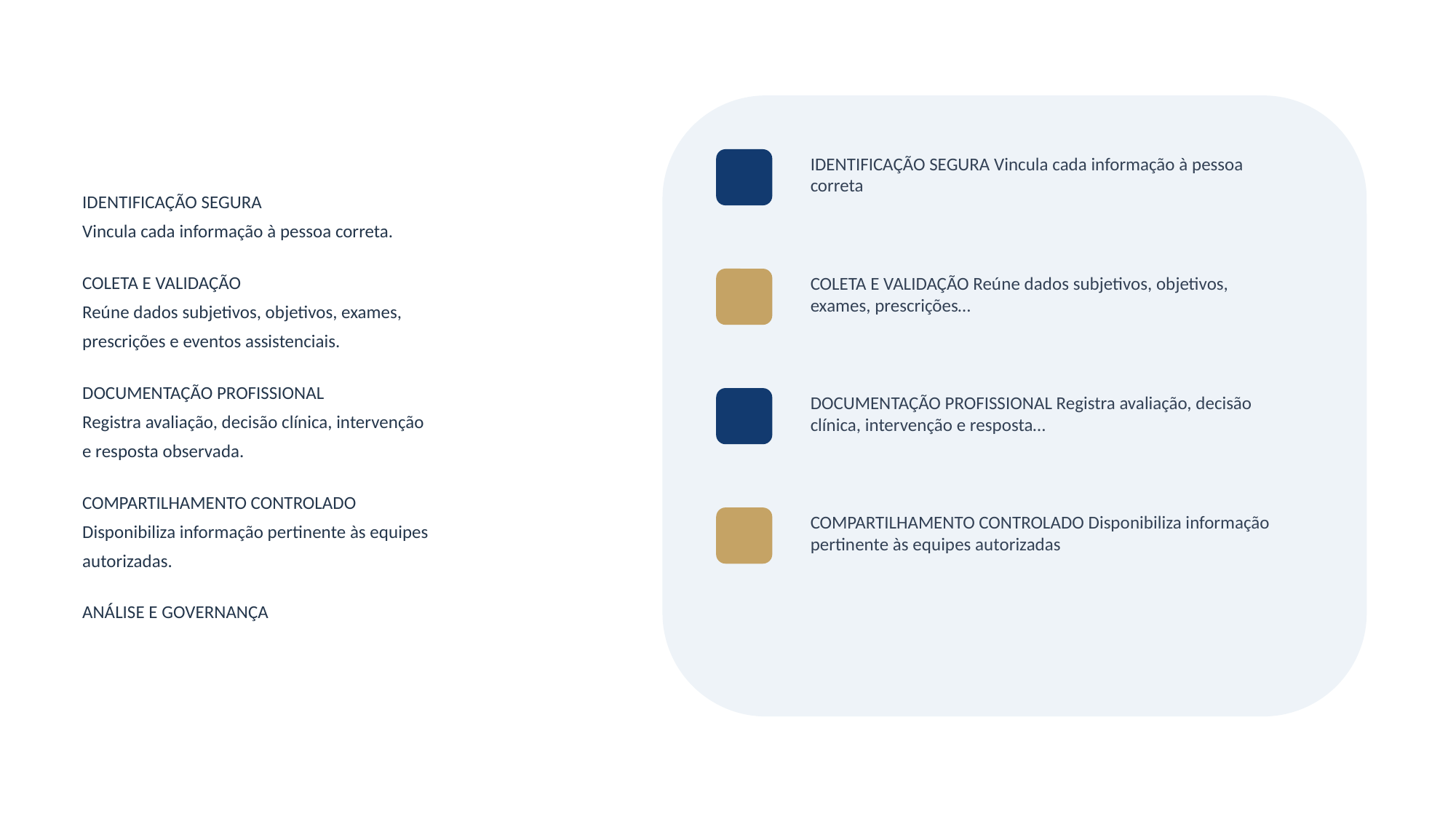

IDENTIFICAÇÃO SEGURA Vincula cada informação à pessoa correta

IDENTIFICAÇÃO SEGURA
Vincula cada informação à pessoa correta.

COLETA E VALIDAÇÃO
Reúne dados subjetivos, objetivos, exames,
prescrições e eventos assistenciais.

DOCUMENTAÇÃO PROFISSIONAL
Registra avaliação, decisão clínica, intervenção
e resposta observada.

COMPARTILHAMENTO CONTROLADO
Disponibiliza informação pertinente às equipes
autorizadas.

ANÁLISE E GOVERNANÇA
COLETA E VALIDAÇÃO Reúne dados subjetivos, objetivos, exames, prescrições…

DOCUMENTAÇÃO PROFISSIONAL Registra avaliação, decisão clínica, intervenção e resposta…

COMPARTILHAMENTO CONTROLADO Disponibiliza informação pertinente às equipes autorizadas